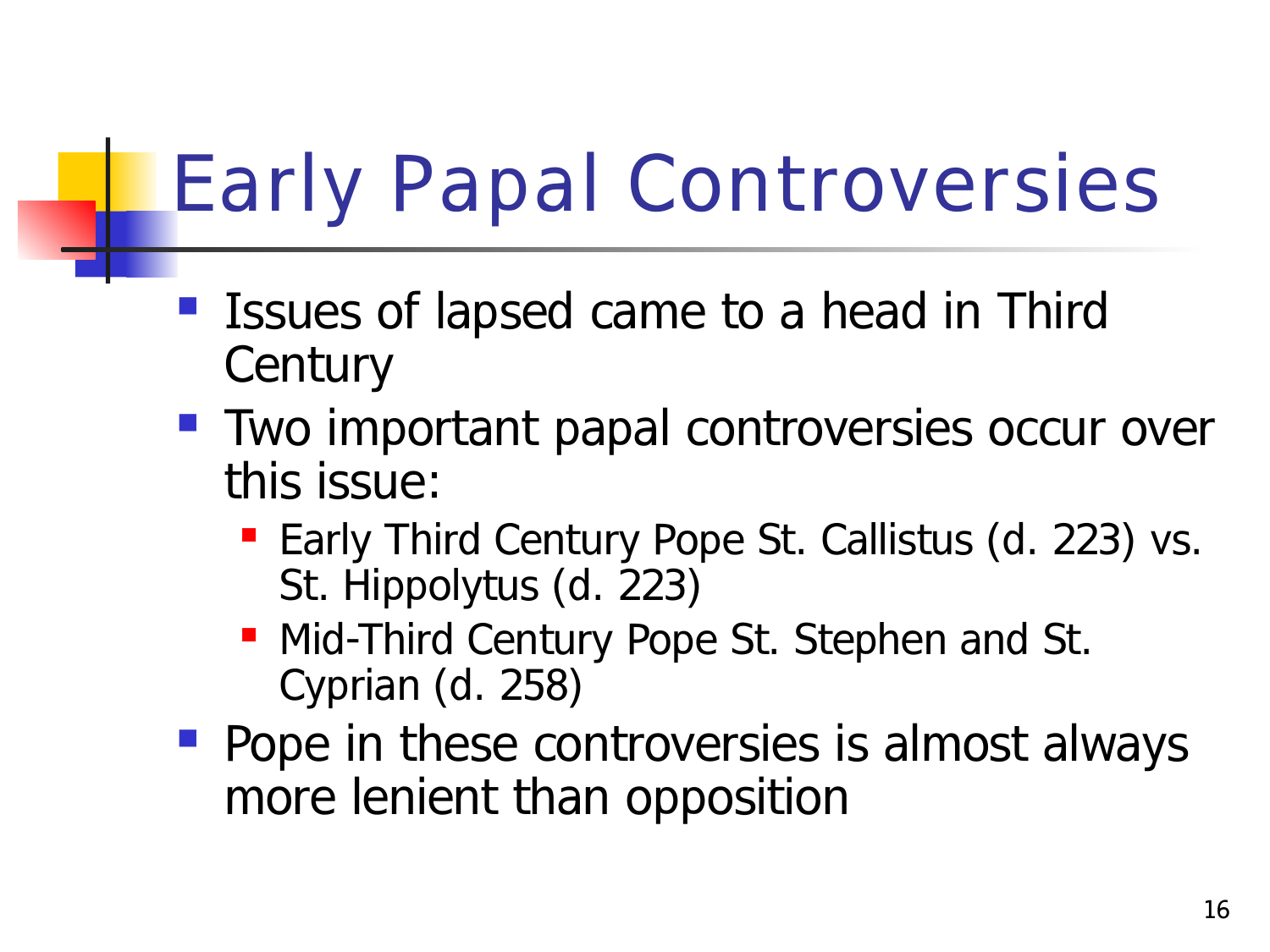

# Early Papal Controversies
Issues of lapsed came to a head in Third Century
Two important papal controversies occur over this issue:
Early Third Century Pope St. Callistus (d. 223) vs. St. Hippolytus (d. 223)
Mid-Third Century Pope St. Stephen and St. Cyprian (d. 258)
Pope in these controversies is almost always more lenient than opposition
16